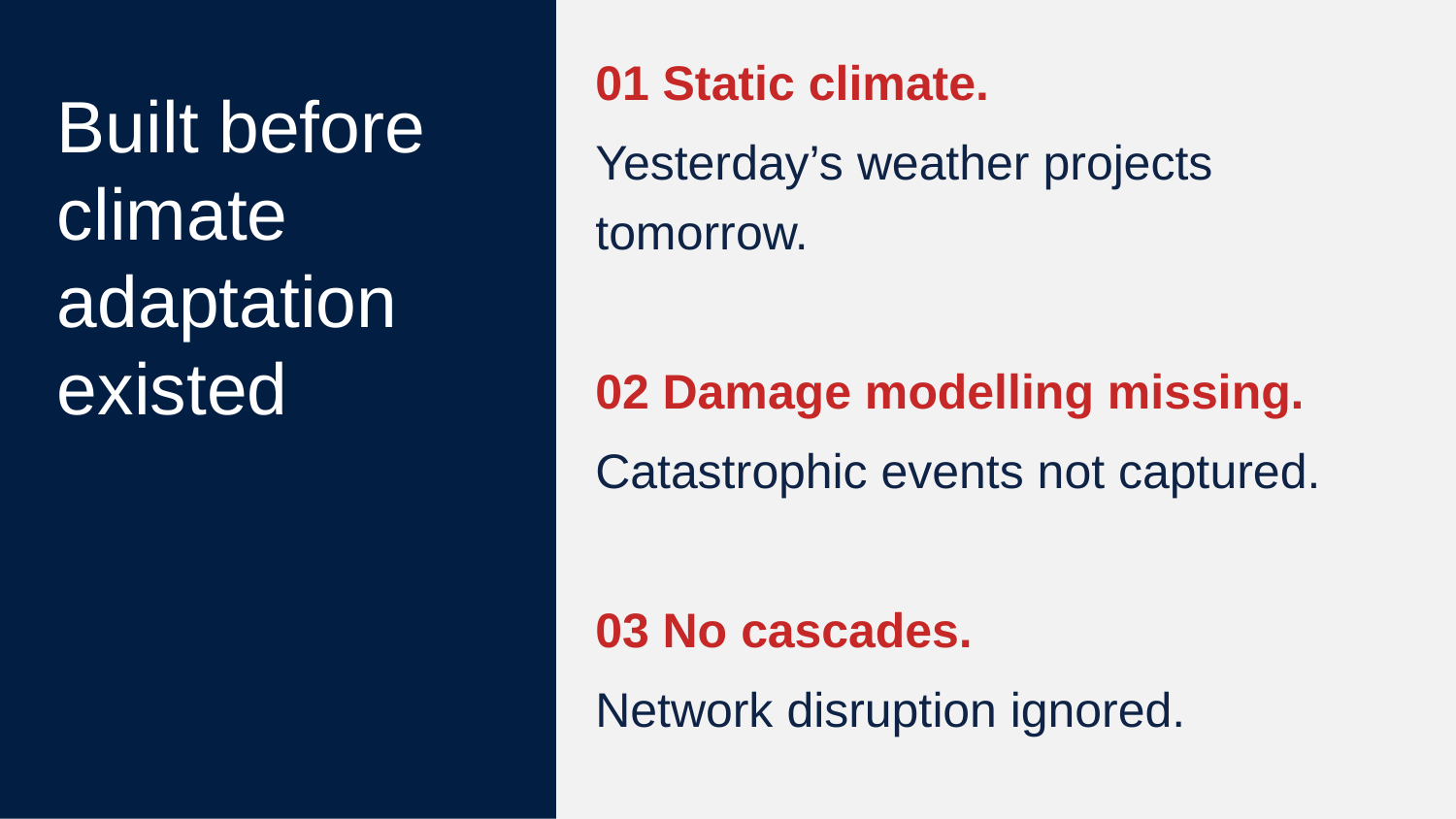

# Built before climate adaptation existed
01 Static climate.
Yesterday’s weather projects tomorrow.

02 Damage modelling missing.
Catastrophic events not captured.

03 No cascades.
Network disruption ignored.